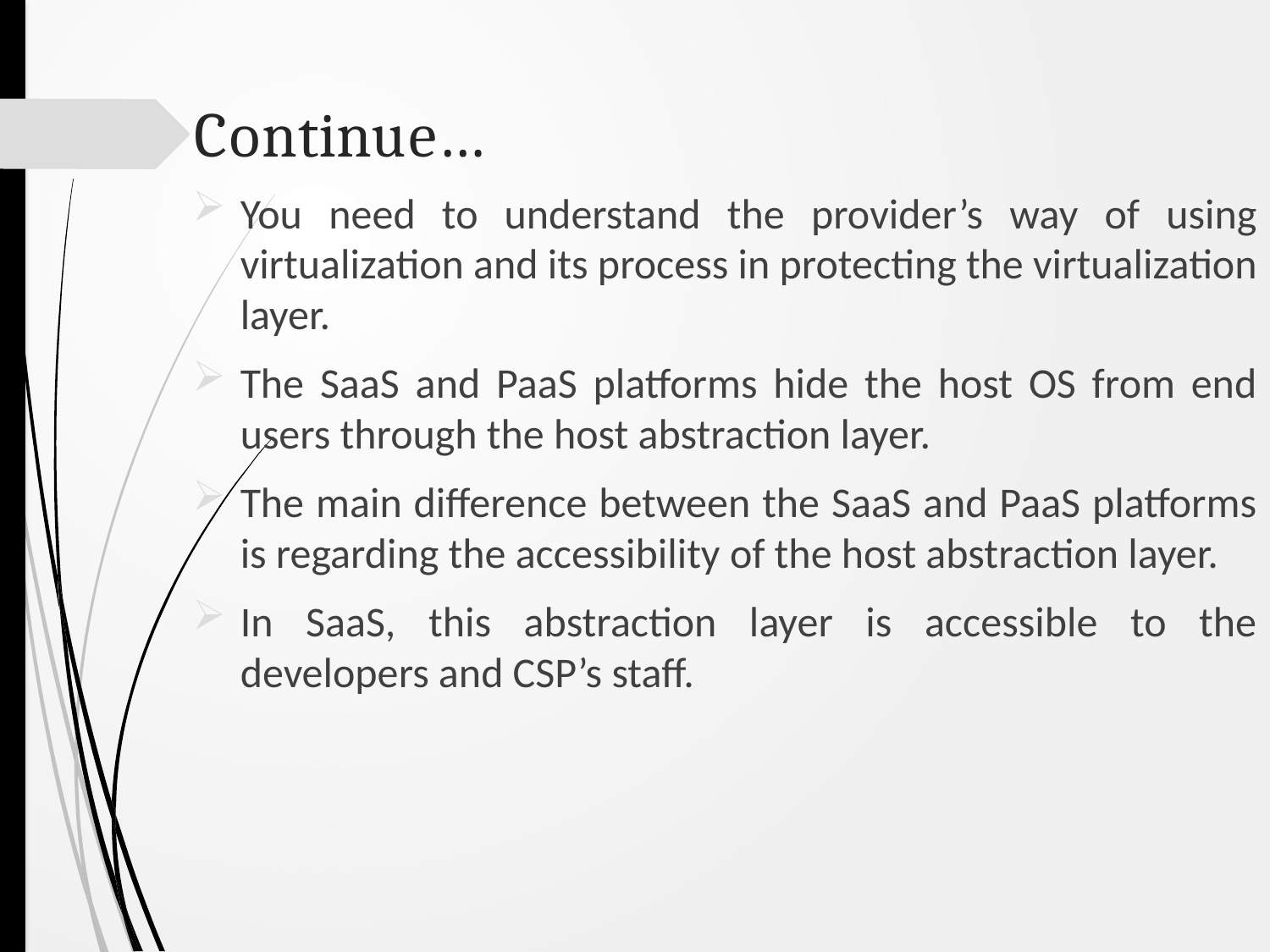

# Continue…
You need to understand the provider’s way of using virtualization and its process in protecting the virtualization layer.
The SaaS and PaaS platforms hide the host OS from end users through the host abstraction layer.
The main difference between the SaaS and PaaS platforms is regarding the accessibility of the host abstraction layer.
In SaaS, this abstraction layer is accessible to the developers and CSP’s staff.